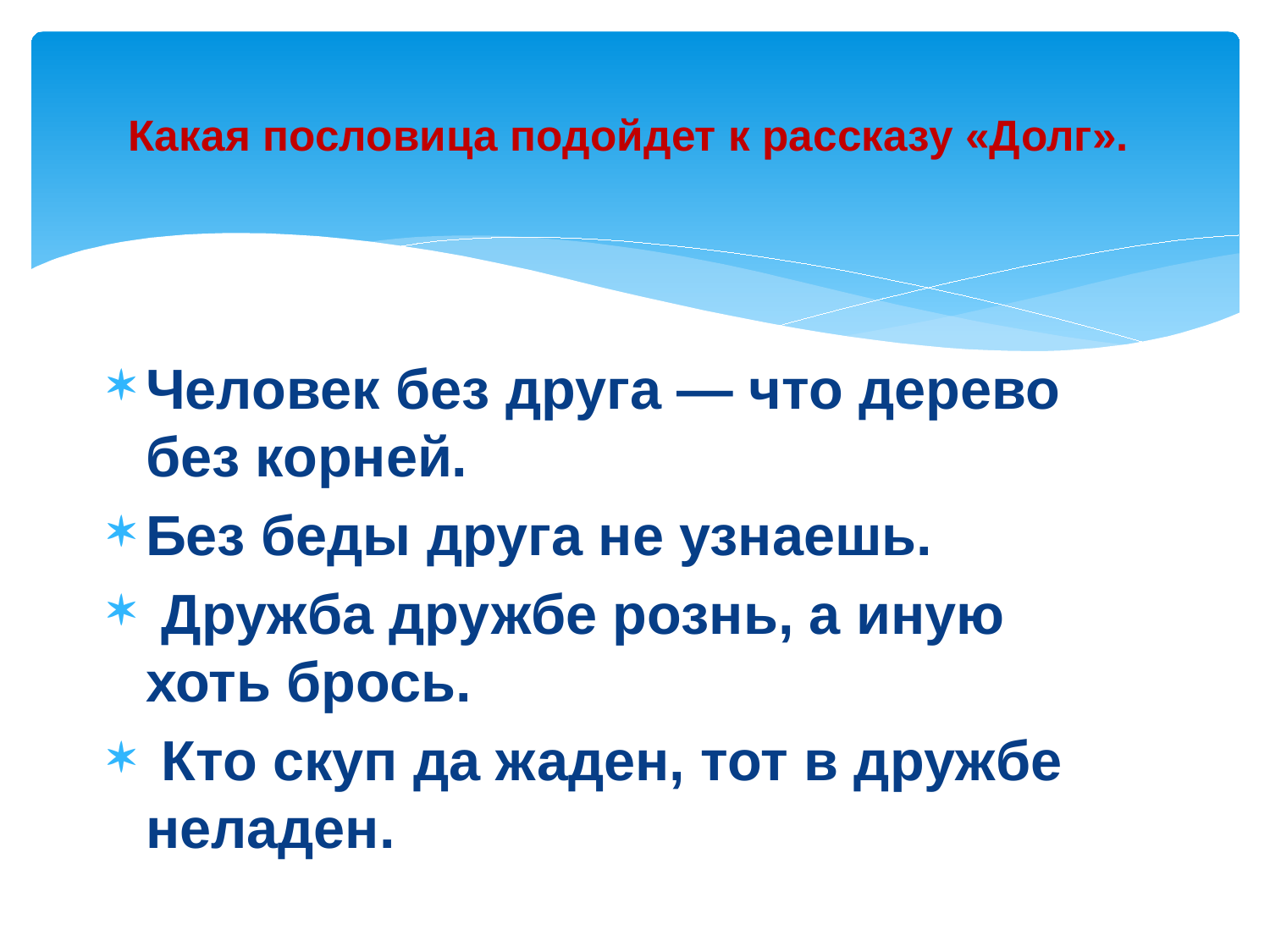

# Какая пословица подойдет к рассказу «Долг».
Человек без друга — что дерево без корней.
Без беды друга не узнаешь.
 Дружба дружбе рознь, а иную хоть брось.
 Кто скуп да жаден, тот в дружбе неладен.